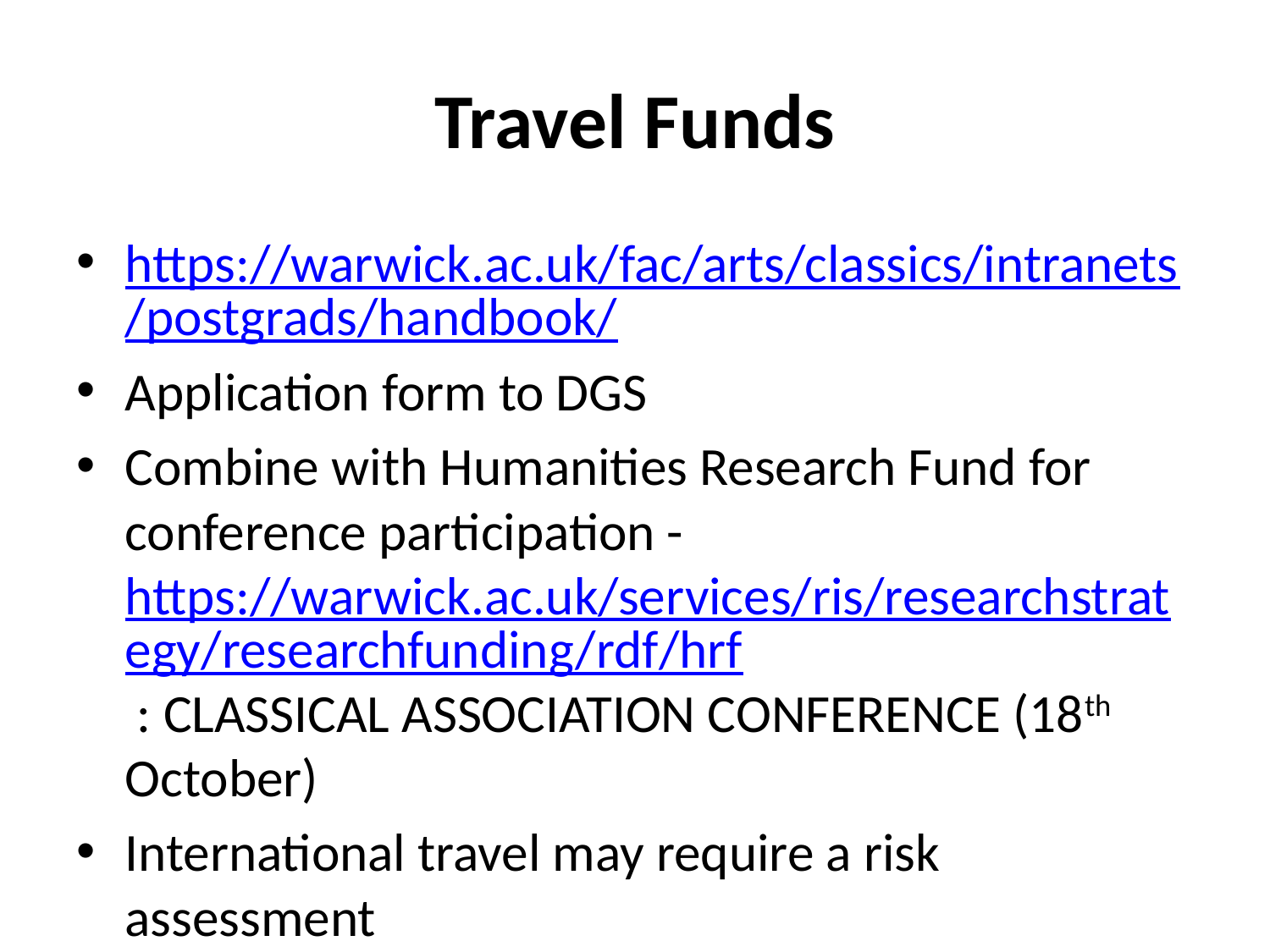

# Travel Funds
https://warwick.ac.uk/fac/arts/classics/intranets/postgrads/handbook/
Application form to DGS
Combine with Humanities Research Fund for conference participation - https://warwick.ac.uk/services/ris/researchstrategy/researchfunding/rdf/hrf : CLASSICAL ASSOCIATION CONFERENCE (18th October)
International travel may require a risk assessment